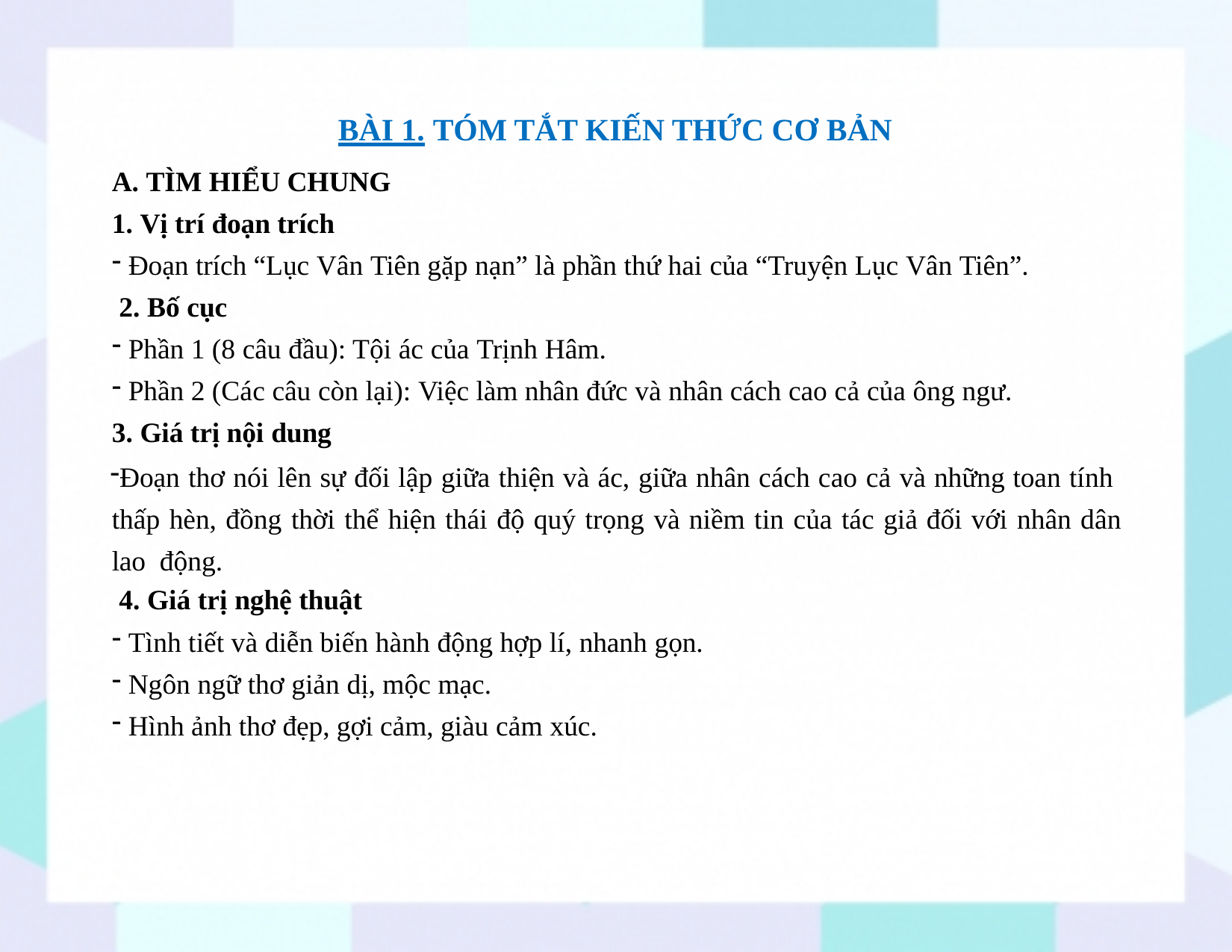

# BÀI 1. TÓM TẮT KIẾN THỨC CƠ BẢN
A. TÌM HIỂU CHUNG
Vị trí đoạn trích
Đoạn trích “Lục Vân Tiên gặp nạn” là phần thứ hai của “Truyện Lục Vân Tiên”.
2. Bố cục
Phần 1 (8 câu đầu): Tội ác của Trịnh Hâm.
Phần 2 (Các câu còn lại): Việc làm nhân đức và nhân cách cao cả của ông ngư.
3. Giá trị nội dung
Đoạn thơ nói lên sự đối lập giữa thiện và ác, giữa nhân cách cao cả và những toan tính  thấp hèn, đồng thời thể hiện thái độ quý trọng và niềm tin của tác giả đối với nhân dân lao  động.
4. Giá trị nghệ thuật
Tình tiết và diễn biến hành động hợp lí, nhanh gọn.
Ngôn ngữ thơ giản dị, mộc mạc.
Hình ảnh thơ đẹp, gợi cảm, giàu cảm xúc.